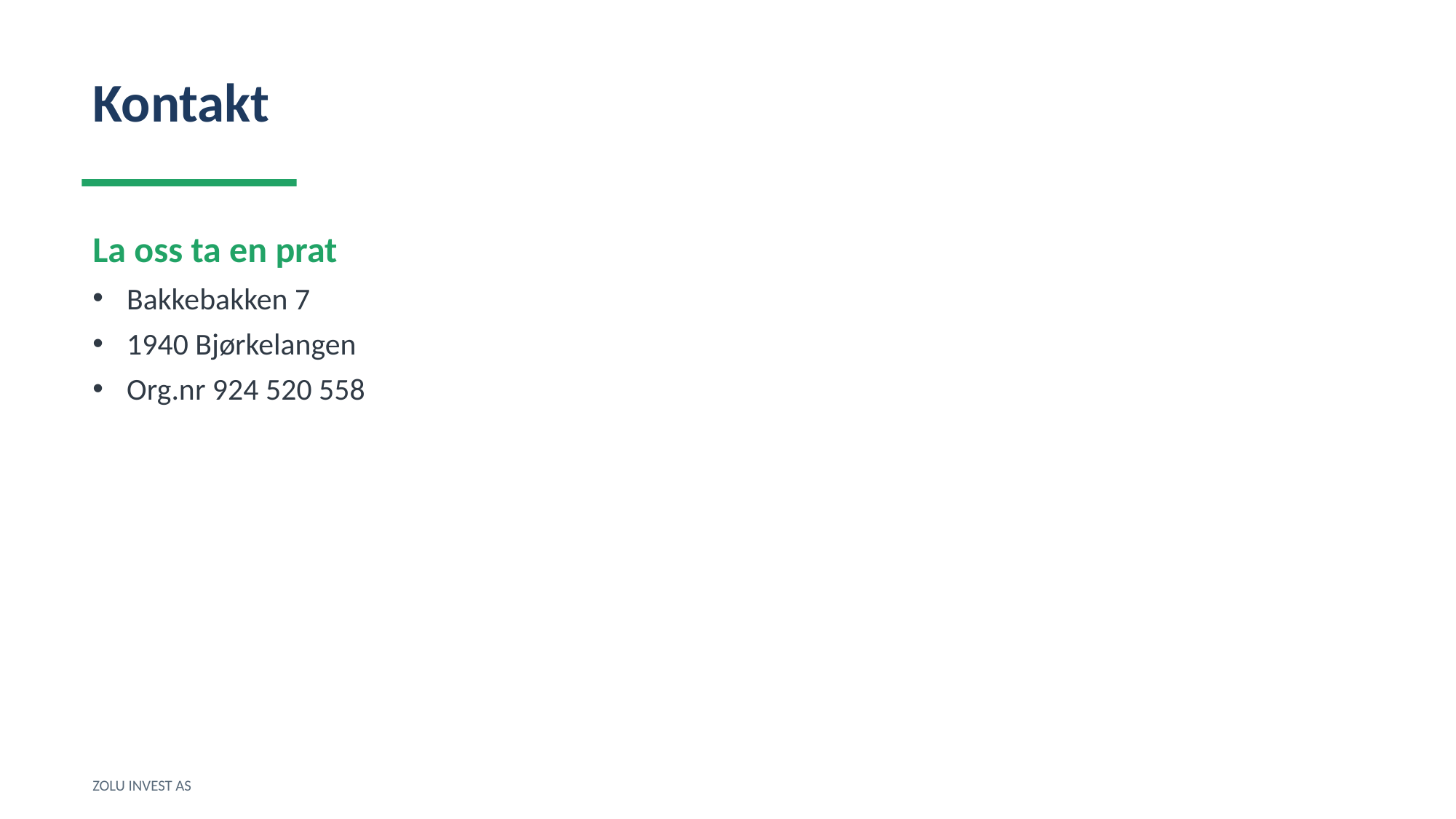

Kontakt

La oss ta en prat
Bakkebakken 7
1940 Bjørkelangen
Org.nr 924 520 558
ZOLU INVEST AS